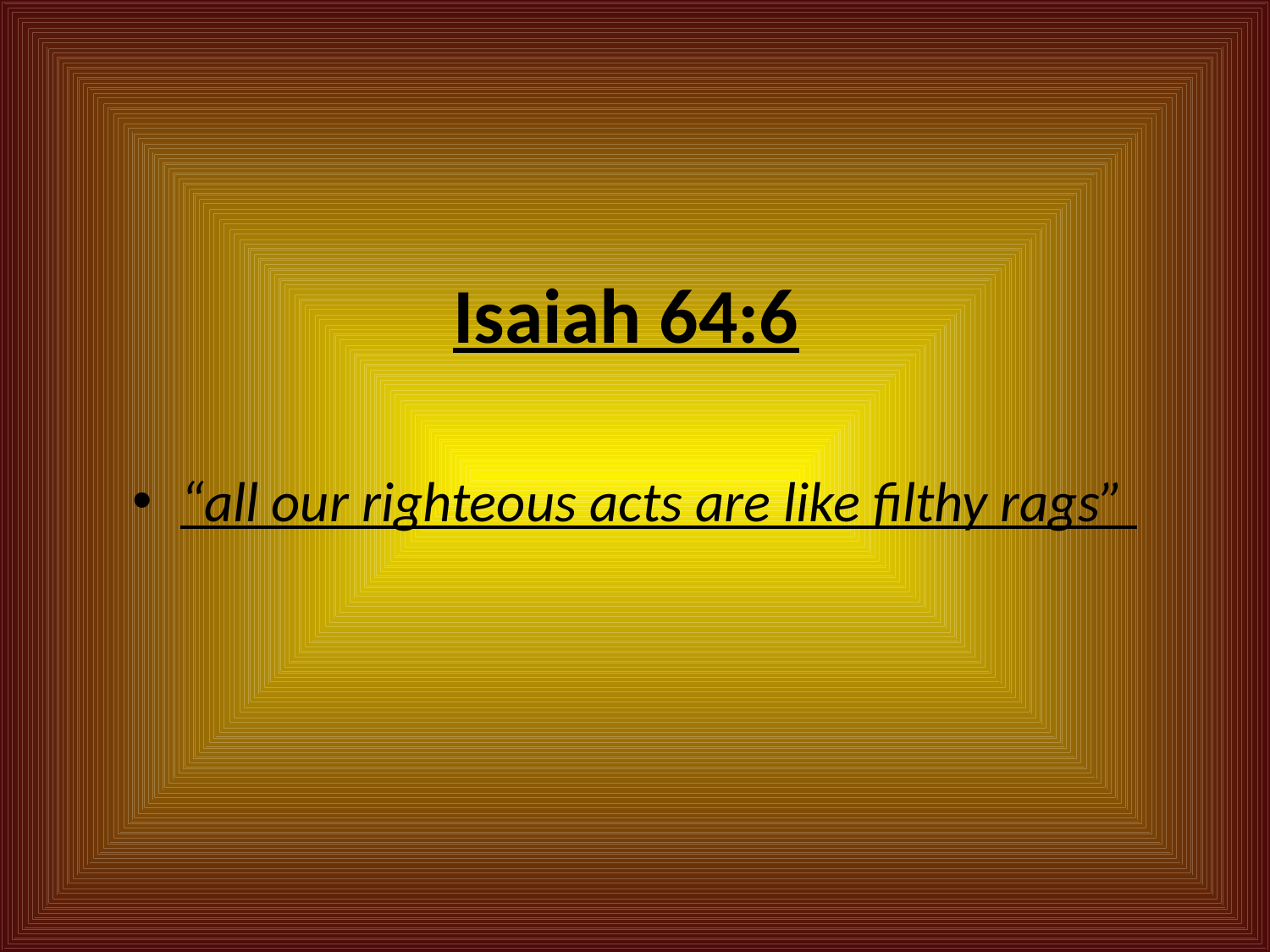

“all our righteous acts are like filthy rags”
# Isaiah 64:6